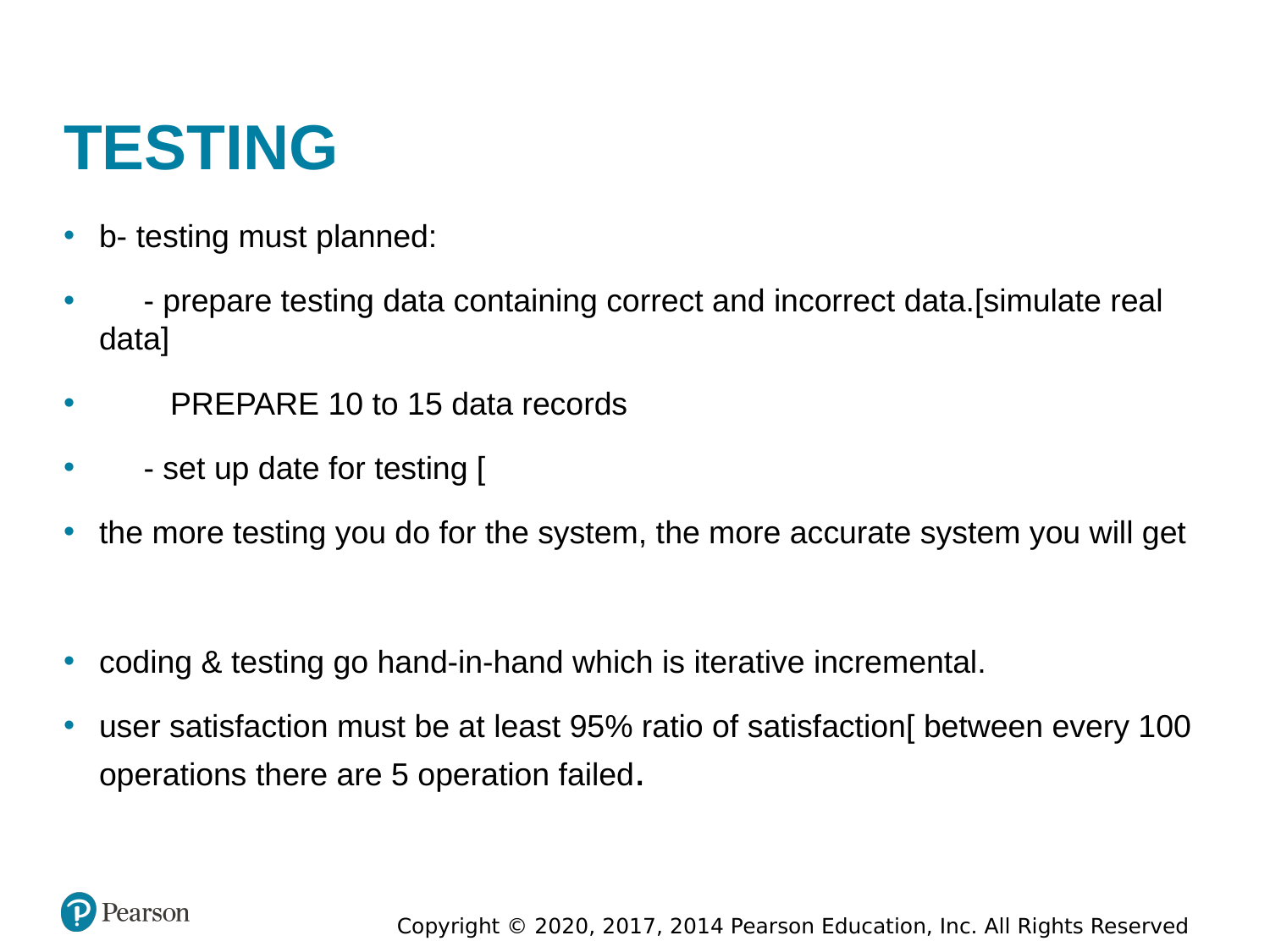

# TESTING
b- testing must planned:
     - prepare testing data containing correct and incorrect data.[simulate real data]
        PREPARE 10 to 15 data records
     - set up date for testing [
the more testing you do for the system, the more accurate system you will get

coding & testing go hand-in-hand which is iterative incremental.
user satisfaction must be at least 95% ratio of satisfaction[ between every 100 operations there are 5 operation failed.